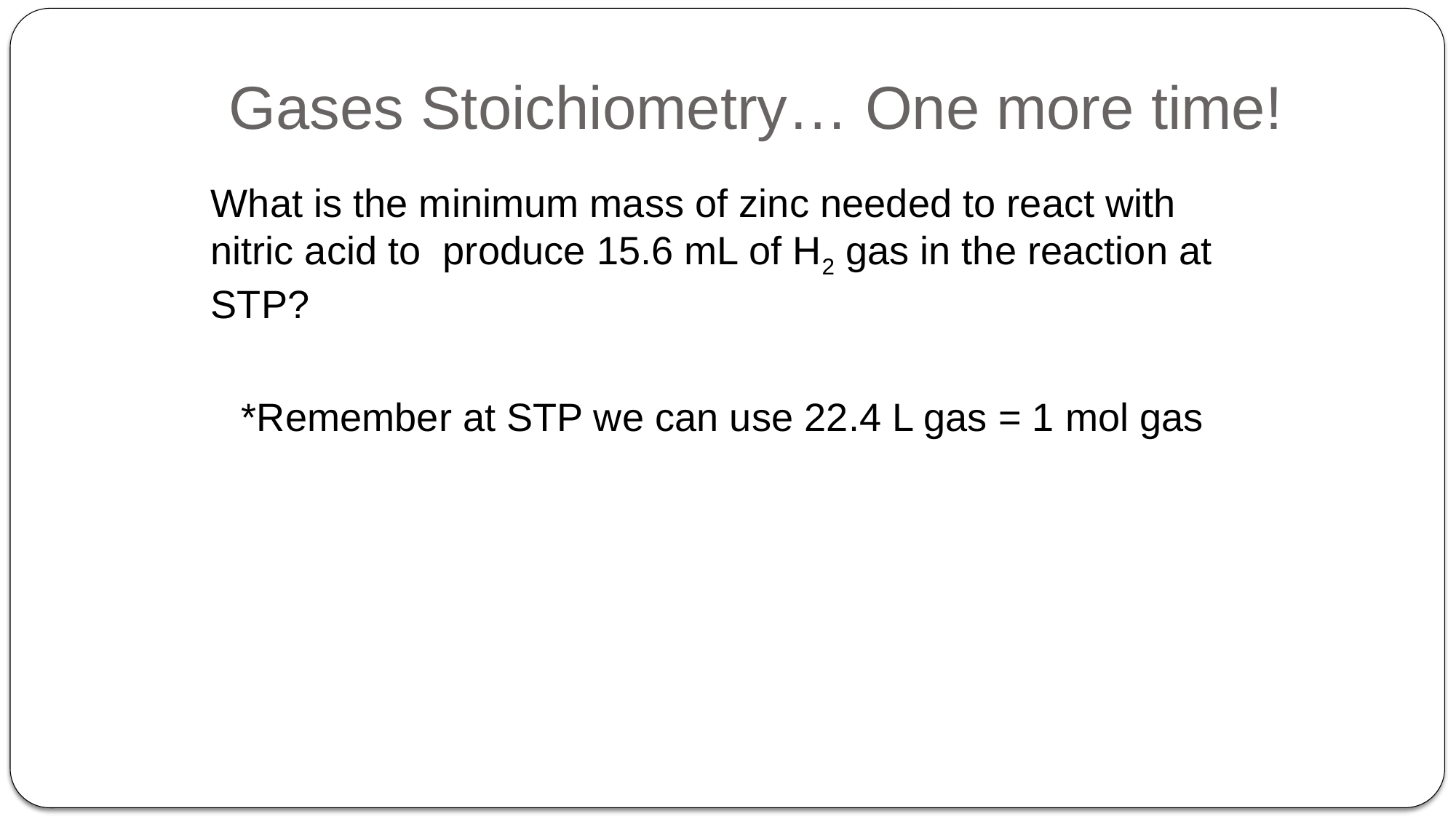

# Gases Stoichiometry… One more time!
What is the minimum mass of zinc needed to react with nitric acid to  produce 15.6 mL of H2 gas in the reaction at STP?

*Remember at STP we can use 22.4 L gas = 1 mol gas